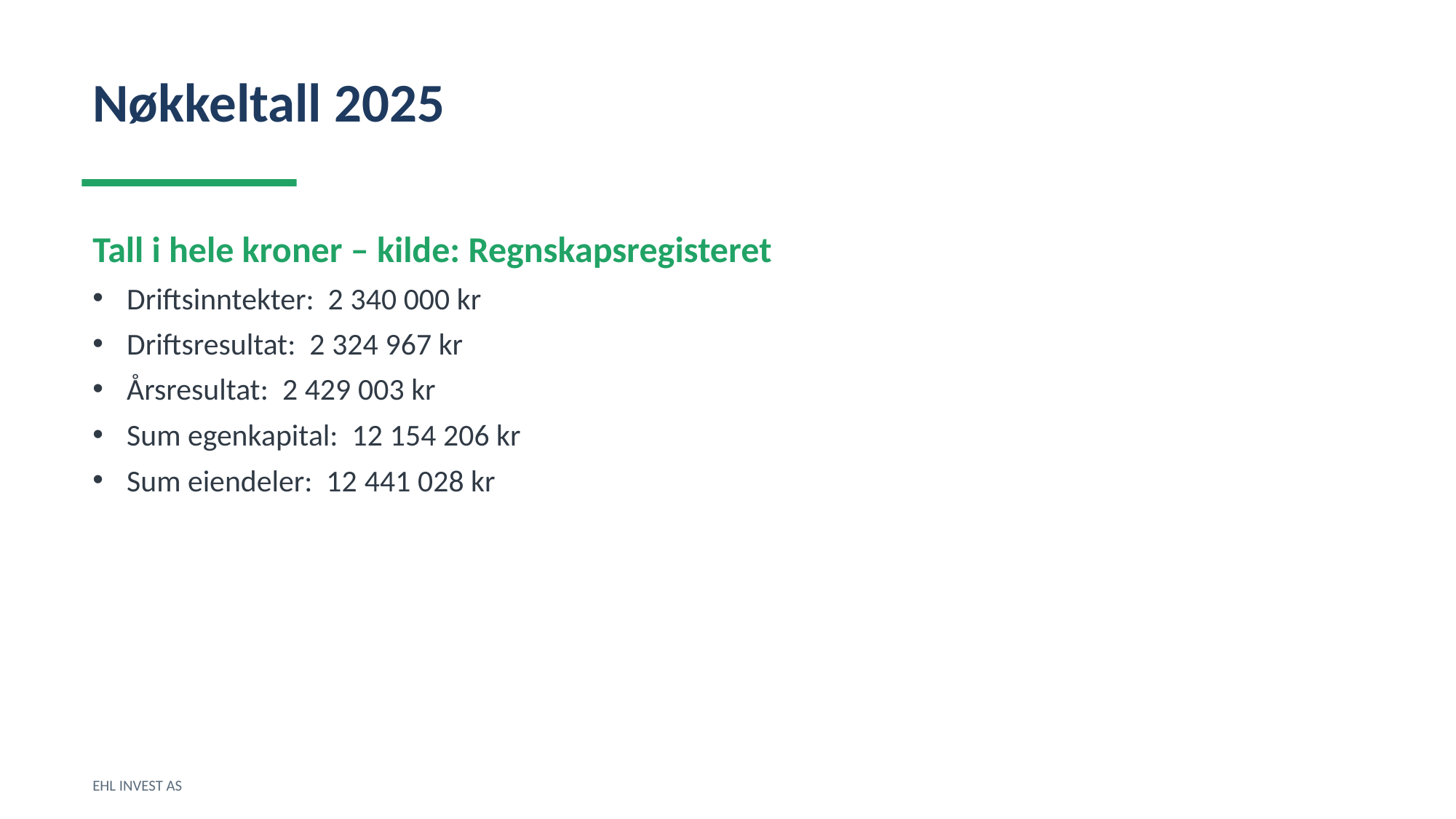

Nøkkeltall 2025

Tall i hele kroner – kilde: Regnskapsregisteret
Driftsinntekter:  2 340 000 kr
Driftsresultat:  2 324 967 kr
Årsresultat:  2 429 003 kr
Sum egenkapital:  12 154 206 kr
Sum eiendeler:  12 441 028 kr
EHL INVEST AS